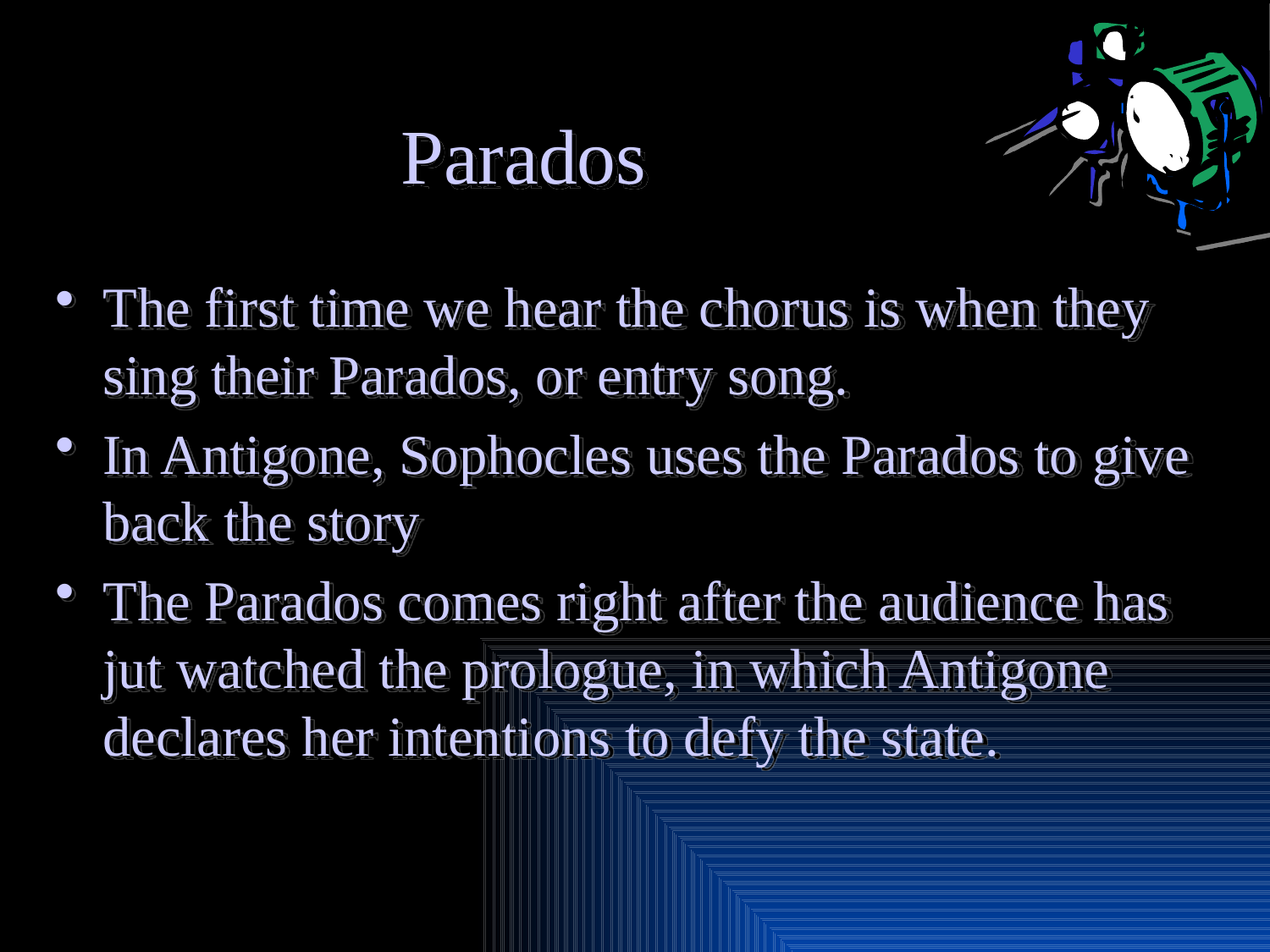

# Parados
The first time we hear the chorus is when they sing their Parados, or entry song.
In Antigone, Sophocles uses the Parados to give back the story
The Parados comes right after the audience has jut watched the prologue, in which Antigone declares her intentions to defy the state.